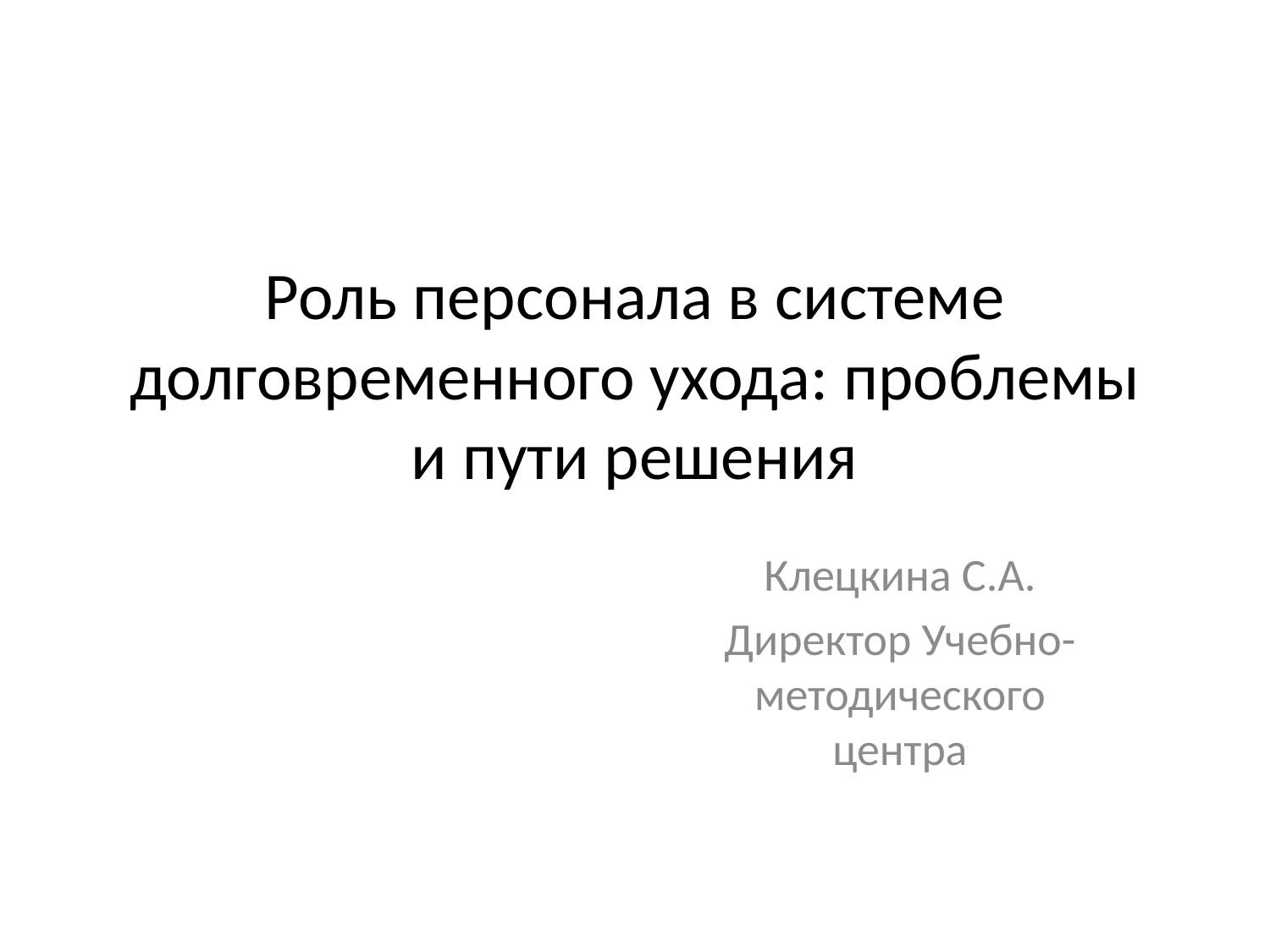

# Роль персонала в системе долговременного ухода: проблемы и пути решения
Клецкина С.А.
Директор Учебно-методического центра